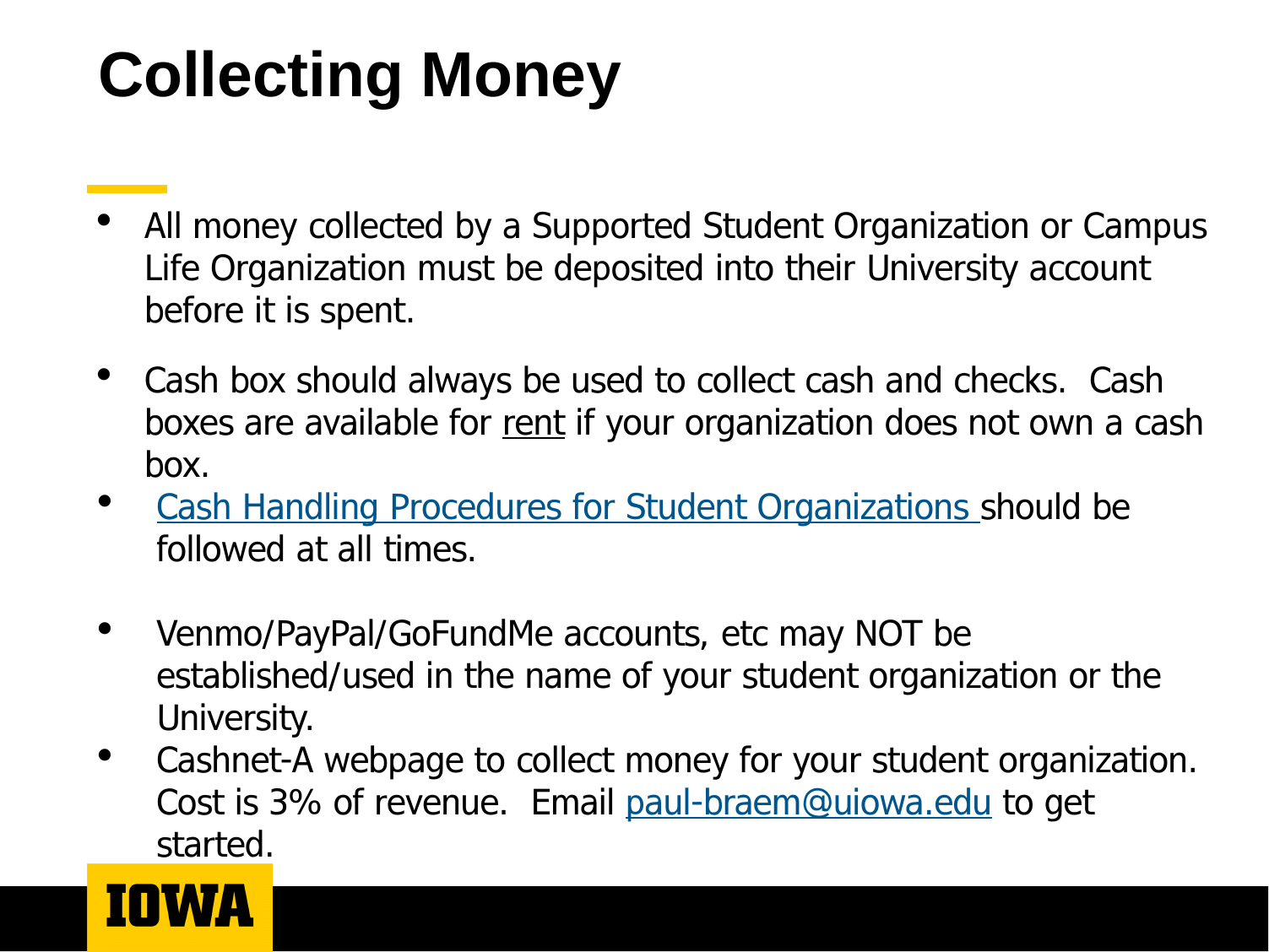

# Collecting Money
All money collected by a Supported Student Organization or Campus Life Organization must be deposited into their University account before it is spent.
Cash box should always be used to collect cash and checks.  Cash boxes are available for rent if your organization does not own a cash box.
Cash Handling Procedures for Student Organizations should be followed at all times.

Venmo/PayPal/GoFundMe accounts, etc may NOT be established/used in the name of your student organization or the University.
Cashnet-A webpage to collect money for your student organization.  Cost is 3% of revenue.  Email paul-braem@uiowa.edu to get started.